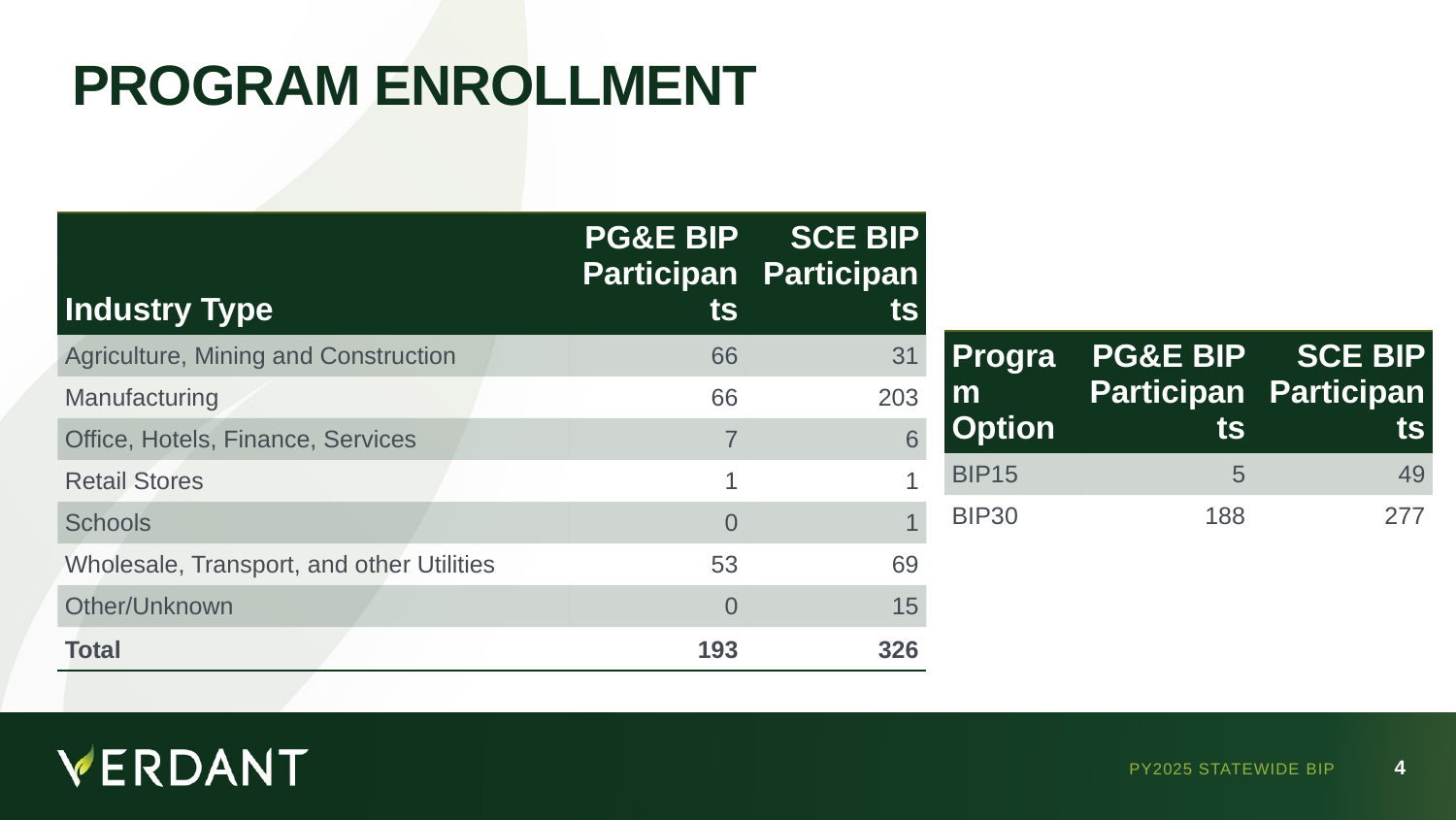

# Program Enrollment

| Industry Type | PG&E BIP Participants | SCE BIP Participants |
| --- | --- | --- |
| Agriculture, Mining and Construction | 66 | 31 |
| Manufacturing | 66 | 203 |
| Office, Hotels, Finance, Services | 7 | 6 |
| Retail Stores | 1 | 1 |
| Schools | 0 | 1 |
| Wholesale, Transport, and other Utilities | 53 | 69 |
| Other/Unknown | 0 | 15 |
| Total | 193 | 326 |
| Program Option | PG&E BIP Participants | SCE BIP Participants |
| --- | --- | --- |
| BIP15 | 5 | 49 |
| BIP30 | 188 | 277 |
PY2025 STATEWIDE BIP